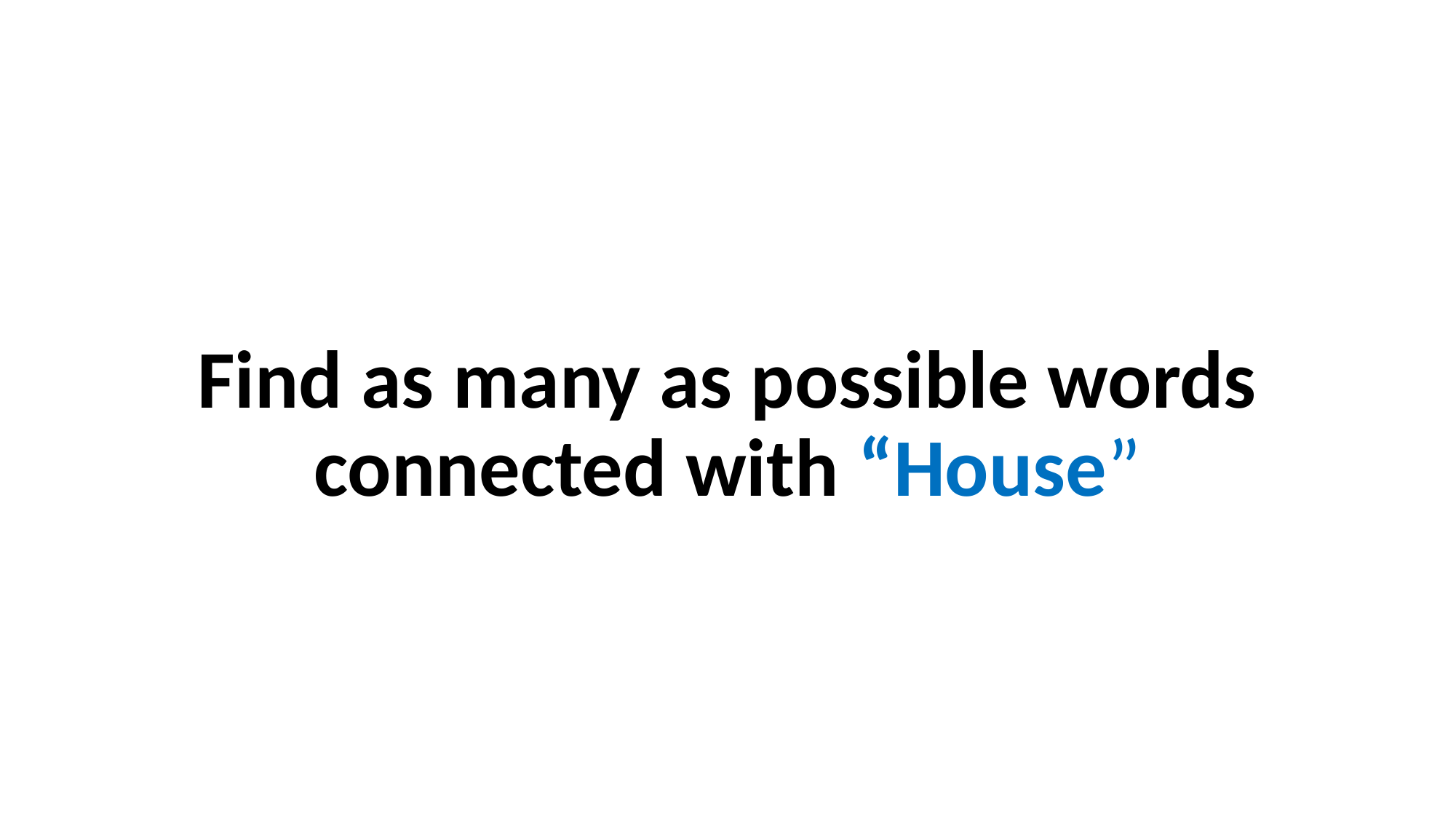

#

Find as many as possible words connected with “House”